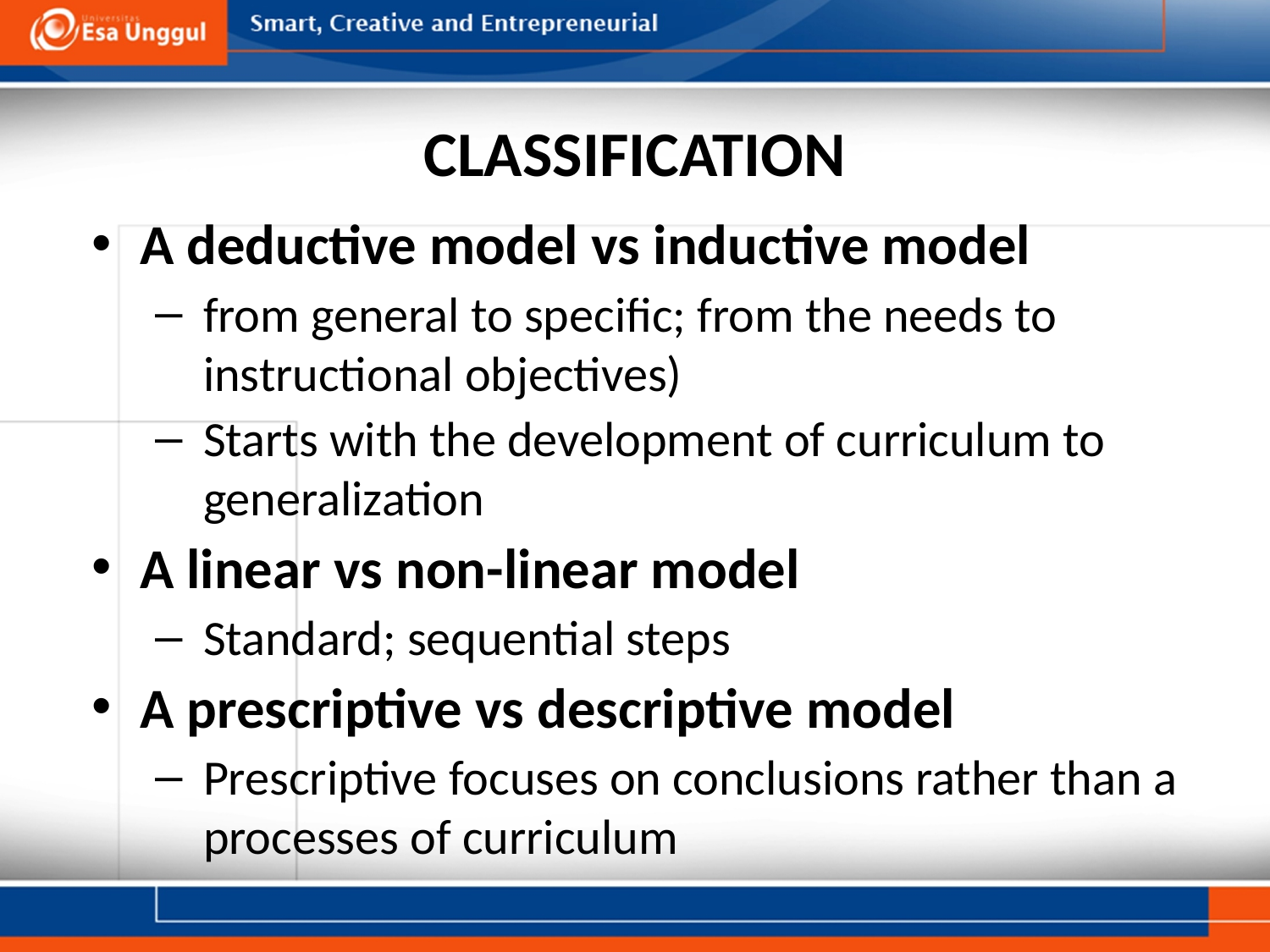

# CLASSIFICATION
A deductive model vs inductive model
from general to specific; from the needs to instructional objectives)
Starts with the development of curriculum to generalization
A linear vs non-linear model
Standard; sequential steps
A prescriptive vs descriptive model
Prescriptive focuses on conclusions rather than a processes of curriculum